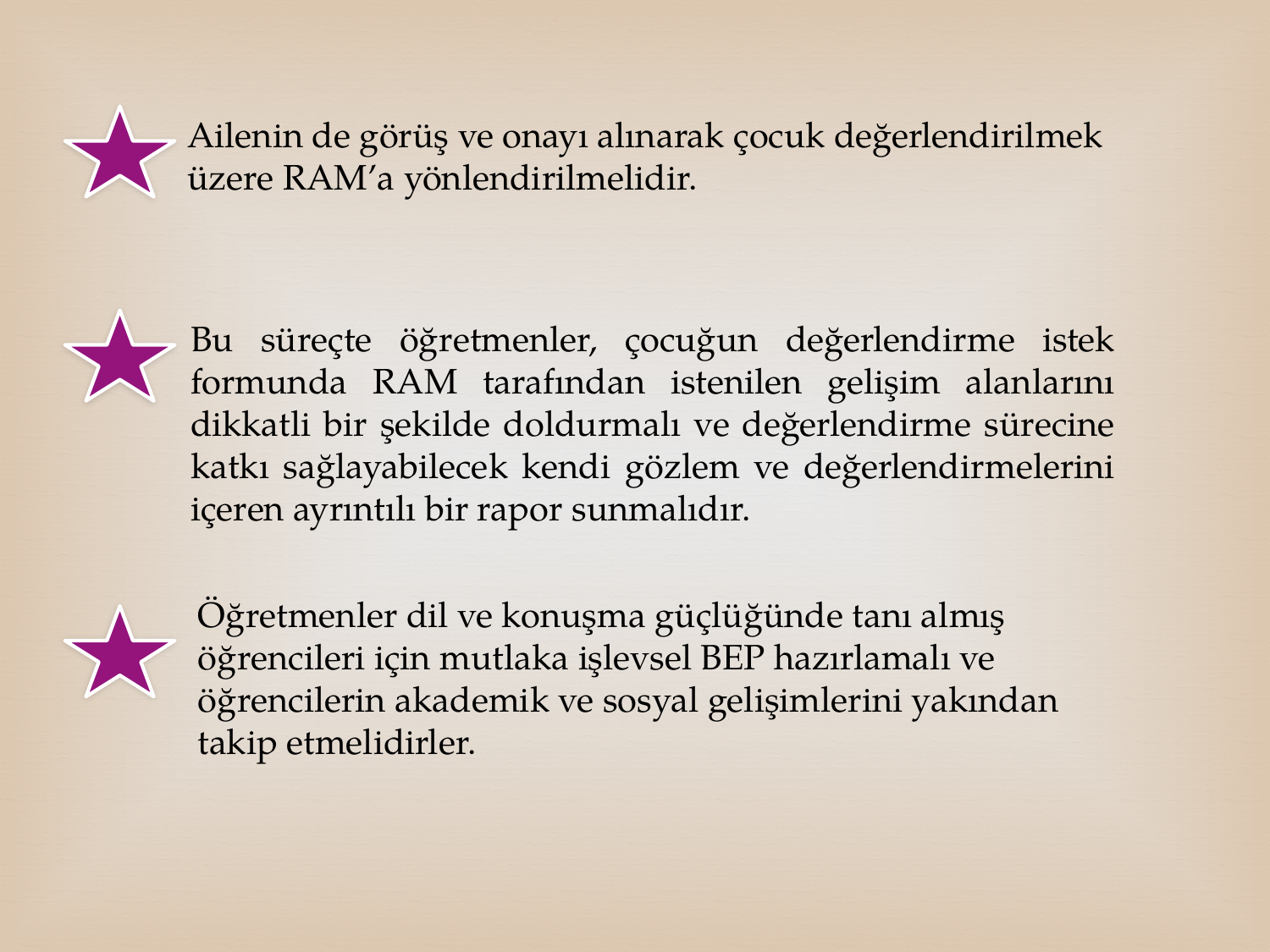

Ailenin de görüş ve onayı alınarak çocuk değerlendirilmek üzere RAM’a yönlendirilmelidir.

Bu süreçte öğretmenler, çocuğun değerlendirme istek formunda RAM tarafından istenilen gelişim alanlarını dikkatli bir şekilde doldurmalı ve değerlendirme sürecine katkı sağlayabilecek kendi gözlem ve değerlendirmelerini içeren ayrıntılı bir rapor sunmalıdır.
Öğretmenler dil ve konuşma güçlüğünde tanı almış öğrencileri için mutlaka işlevsel BEP hazırlamalı ve öğrencilerin akademik ve sosyal gelişimlerini yakından takip etmelidirler.